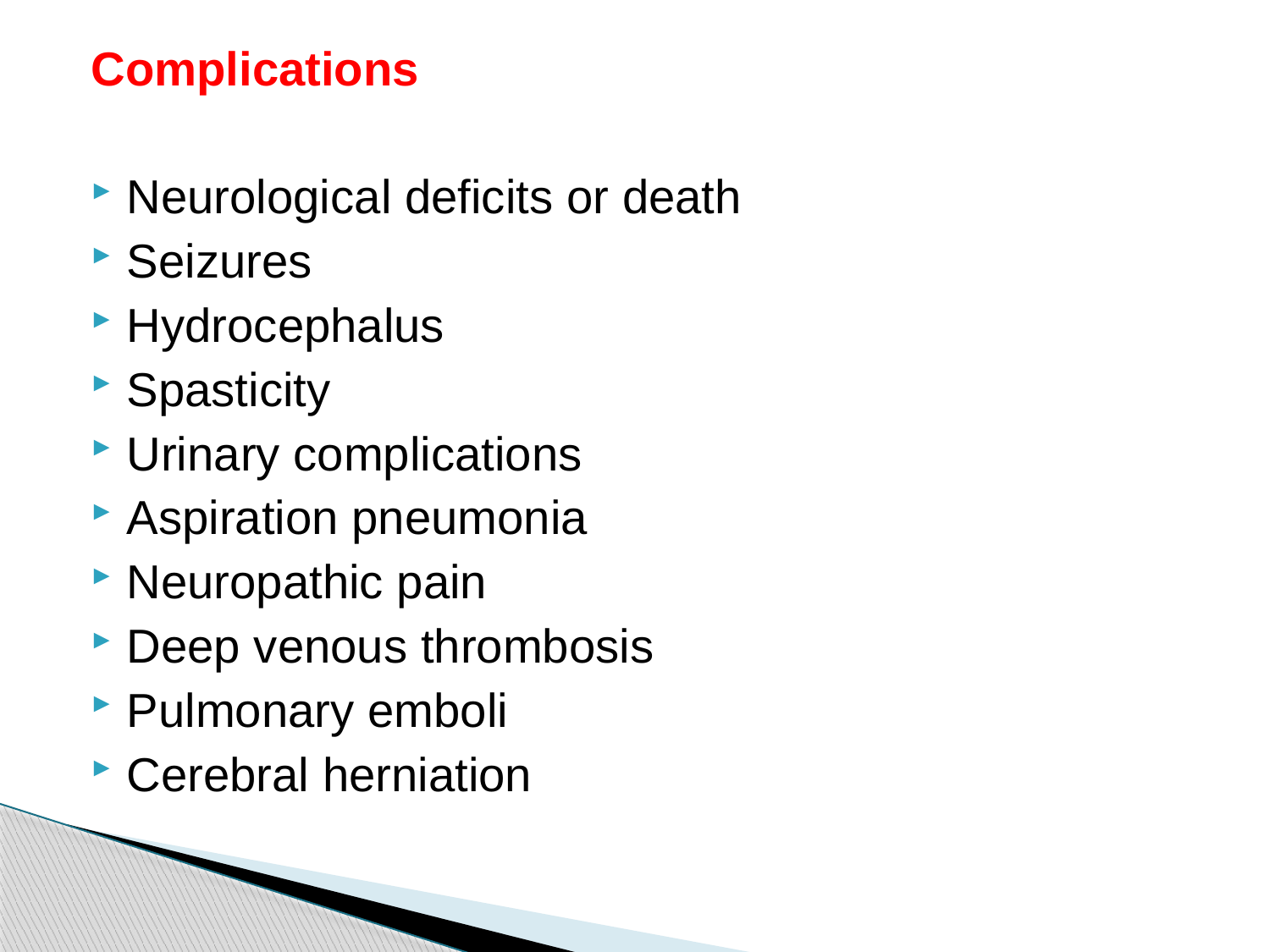

Complications

Neurological deficits or death
Seizures
Hydrocephalus
Spasticity
Urinary complications
Aspiration pneumonia
Neuropathic pain
Deep venous thrombosis
Pulmonary emboli
Cerebral herniation